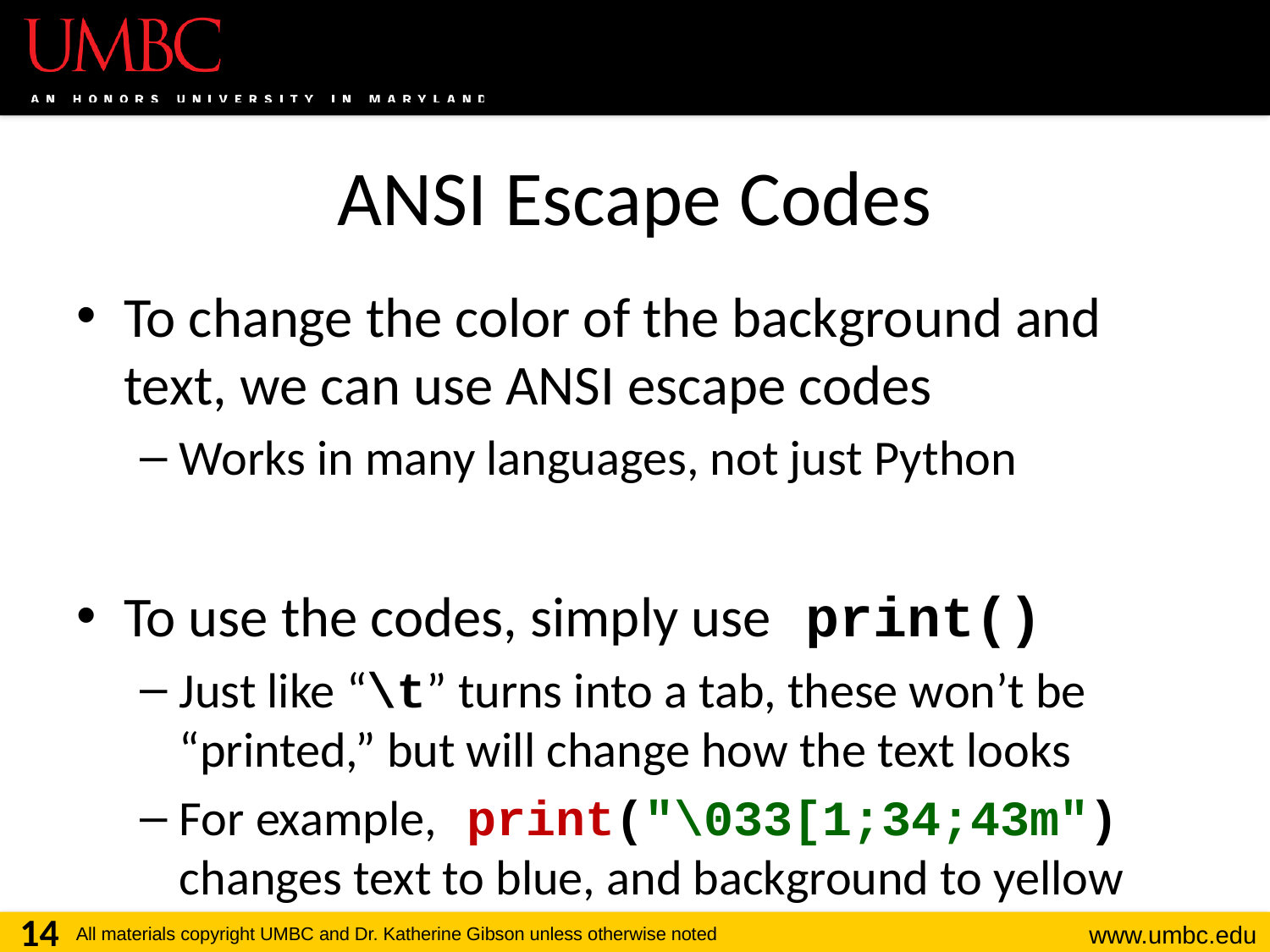

# ANSI Escape Codes
To change the color of the background and text, we can use ANSI escape codes
Works in many languages, not just Python

To use the codes, simply use print()
Just like “\t” turns into a tab, these won’t be “printed,” but will change how the text looks
For example, print("\033[1;34;43m") changes text to blue, and background to yellow
14